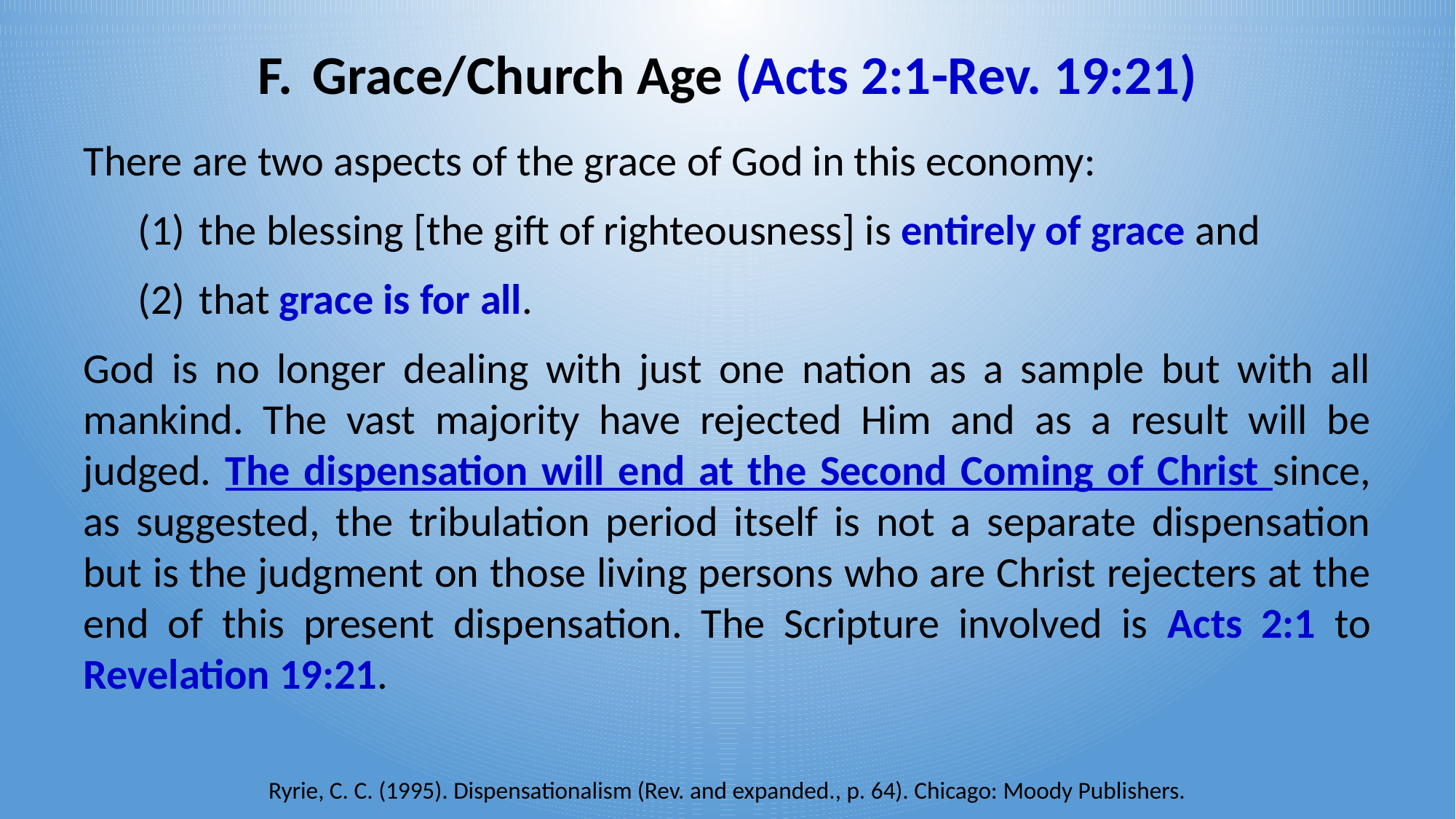

Grace/Church Age (Acts 2:1-Rev. 19:21)
There are two aspects of the grace of God in this economy:
the blessing [the gift of righteousness] is entirely of grace and
that grace is for all.
God is no longer dealing with just one nation as a sample but with all mankind. The vast majority have rejected Him and as a result will be judged. The dispensation will end at the Second Coming of Christ since, as suggested, the tribulation period itself is not a separate dispensation but is the judgment on those living persons who are Christ rejecters at the end of this present dispensation. The Scripture involved is Acts 2:1 to Revelation 19:21.
Ryrie, C. C. (1995). Dispensationalism (Rev. and expanded., p. 64). Chicago: Moody Publishers.